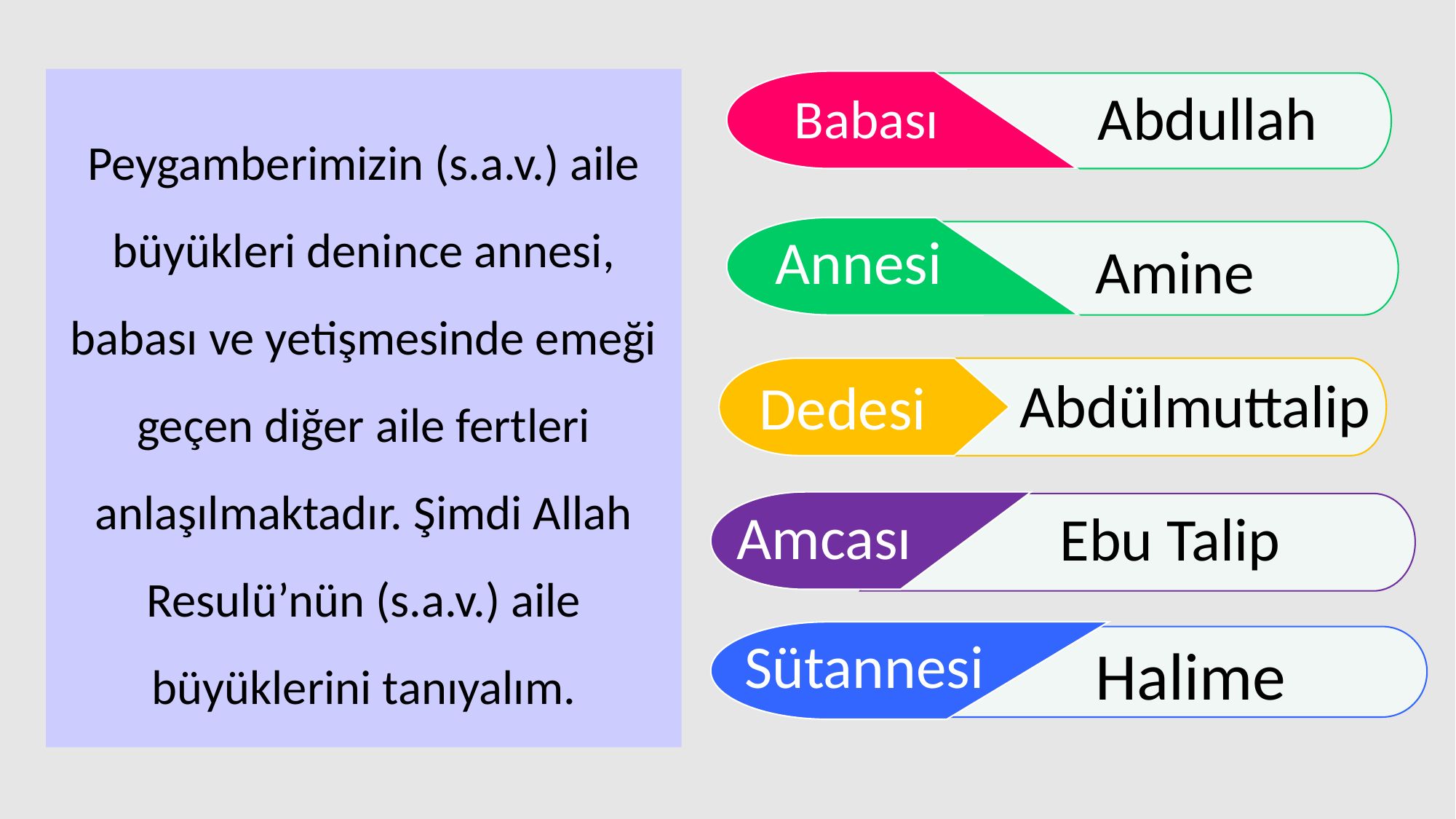

# Peygamberimizin (s.a.v.) aile büyükleri denince annesi, babası ve yetişmesinde emeği geçen diğer aile fertleri anlaşılmaktadır. Şimdi Allah Resulü’nün (s.a.v.) aile büyüklerini tanıyalım.

Abdullah
Babası

Annesi

Amine

Abdülmuttalip
Dedesi

Ebu Talip
Amcası

Sütannesi

Halime